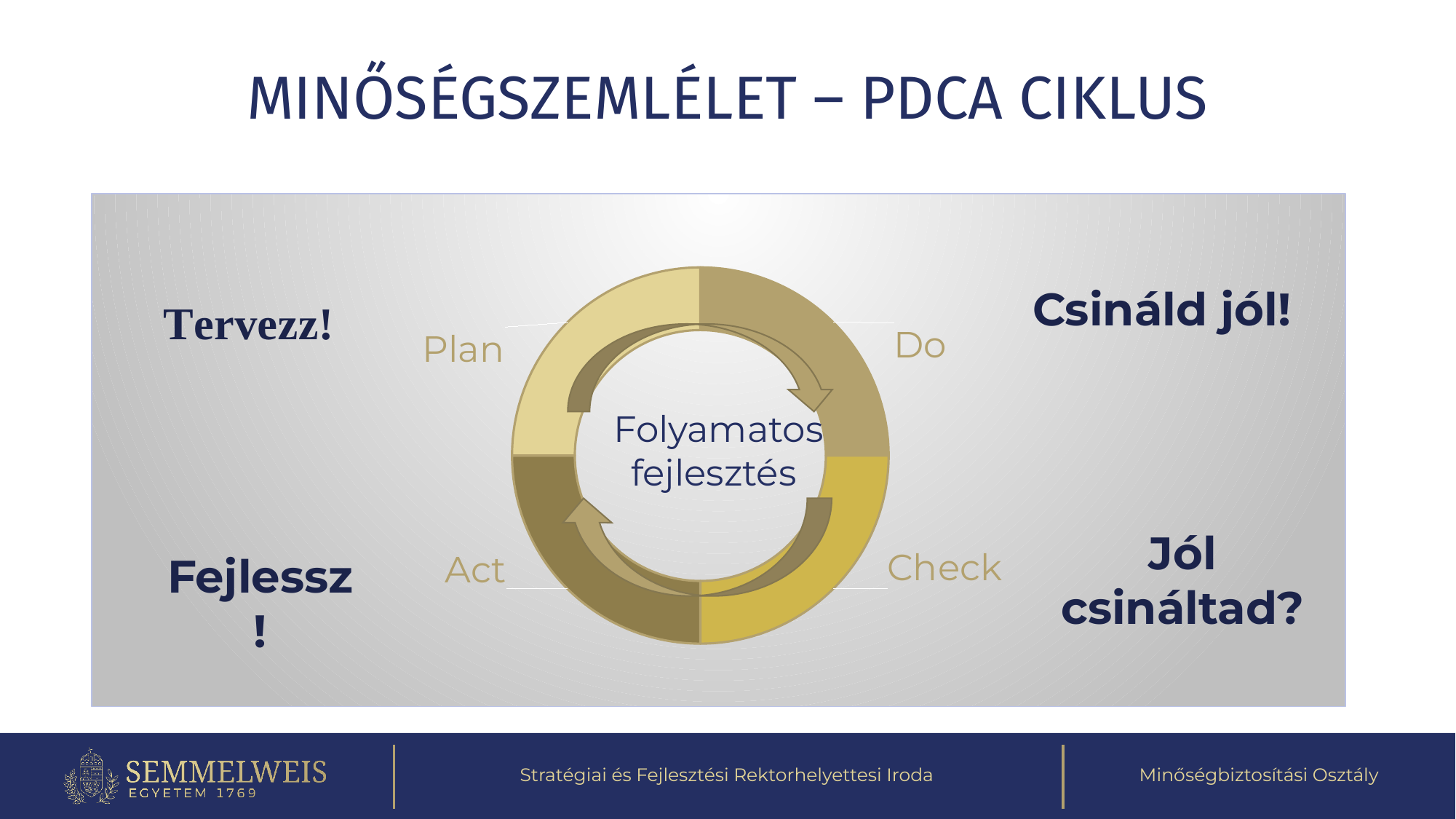

# MINŐSÉGSZEMLÉLET – PDCA CIKLUS

### Chart

| Category | 1. adatsor | Oszlop1 | Oszlop2 |
|---|---|---|---|
| P | 0.0 | 10.0 | None |
| D | 0.0 | 10.0 | None |
| C | 0.0 | 10.0 | None |
| A | 0.0 | 10.0 | None |
Csináld jól!
Folyamatos fejlesztés
Jól csináltad?
Fejlessz!
Stratégiai és Fejlesztési Rektorhelyettesi Iroda
Minőségbiztosítási Osztály